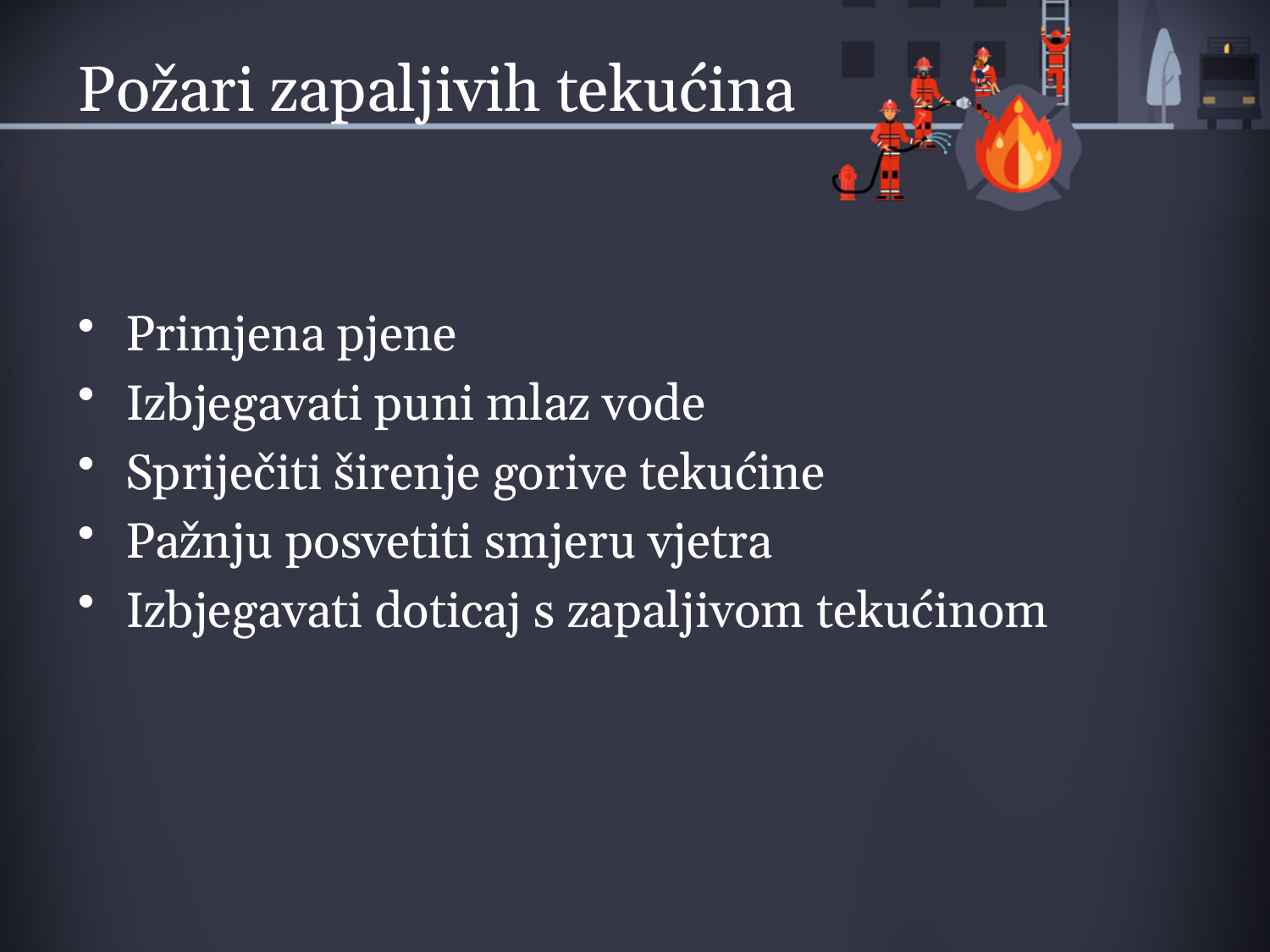

# Požari zapaljivih tekućina

Primjena pjene
Izbjegavati puni mlaz vode
Spriječiti širenje gorive tekućine
Pažnju posvetiti smjeru vjetra
Izbjegavati doticaj s zapaljivom tekućinom